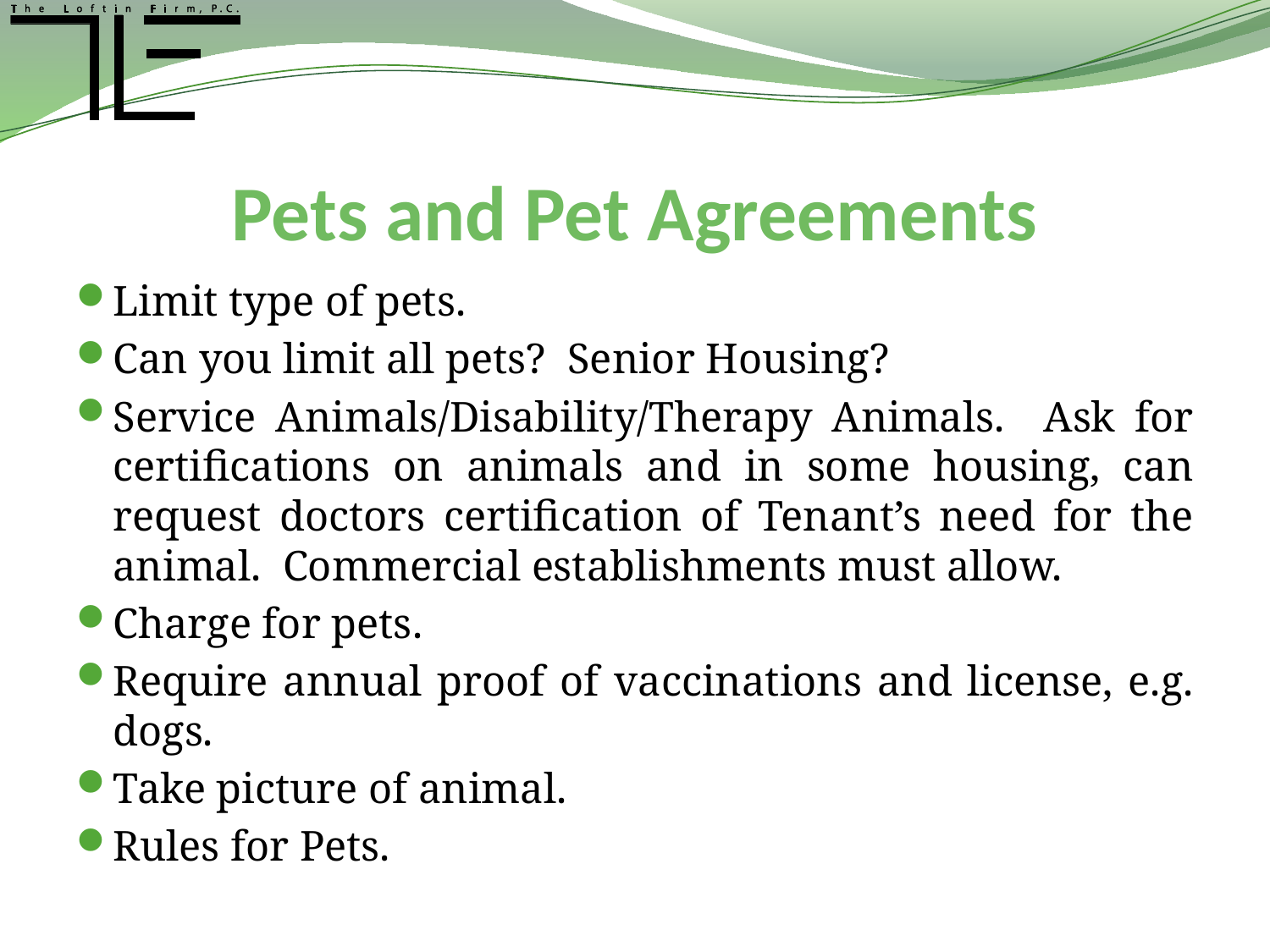

# Pets and Pet Agreements
Limit type of pets.
Can you limit all pets?  Senior Housing?
Service Animals/Disability/Therapy Animals.  Ask for certifications on animals and in some housing, can request doctors certification of Tenant’s need for the animal.  Commercial establishments must allow.
Charge for pets.
Require annual proof of vaccinations and license, e.g. dogs.
Take picture of animal.
Rules for Pets.